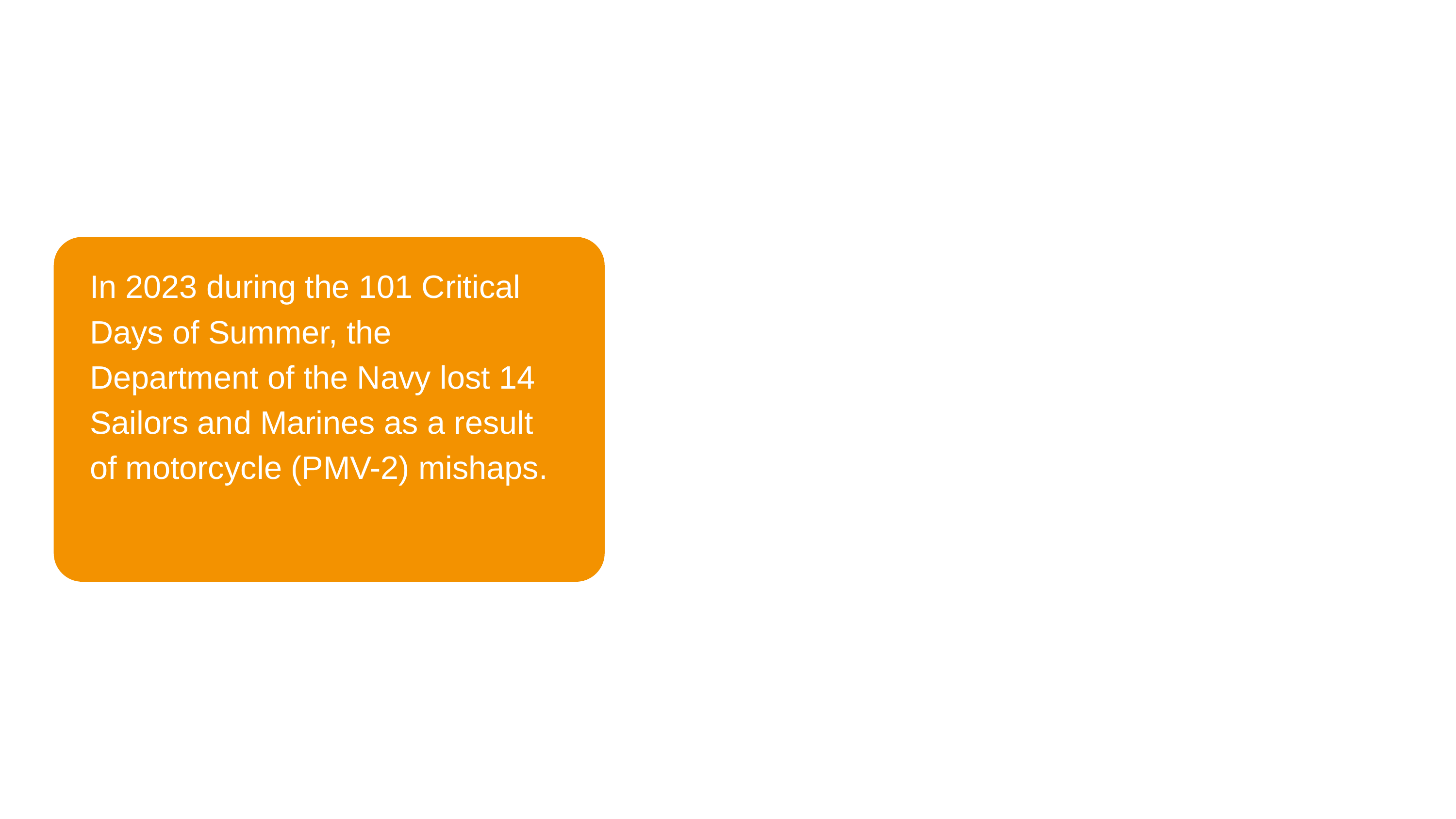

MOTORCYCLE
SAFETY

In 2023 during the 101 Critical Days of Summer, the Department of the Navy lost 14 Sailors and Marines as a result of motorcycle (PMV-2) mishaps.